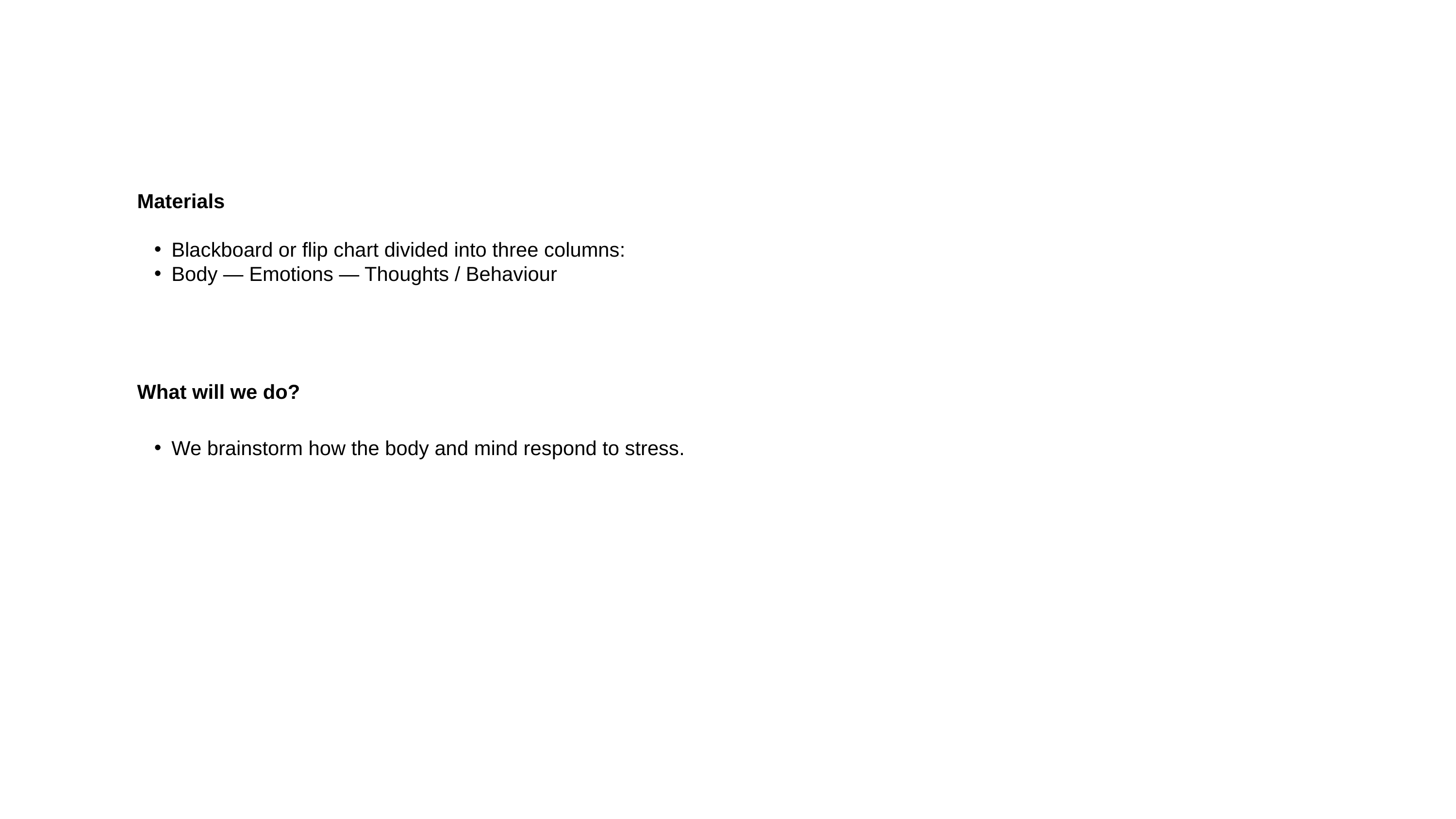

Materials

Blackboard or flip chart divided into three columns:
Body — Emotions — Thoughts / Behaviour
What will we do?

We brainstorm how the body and mind respond to stress.